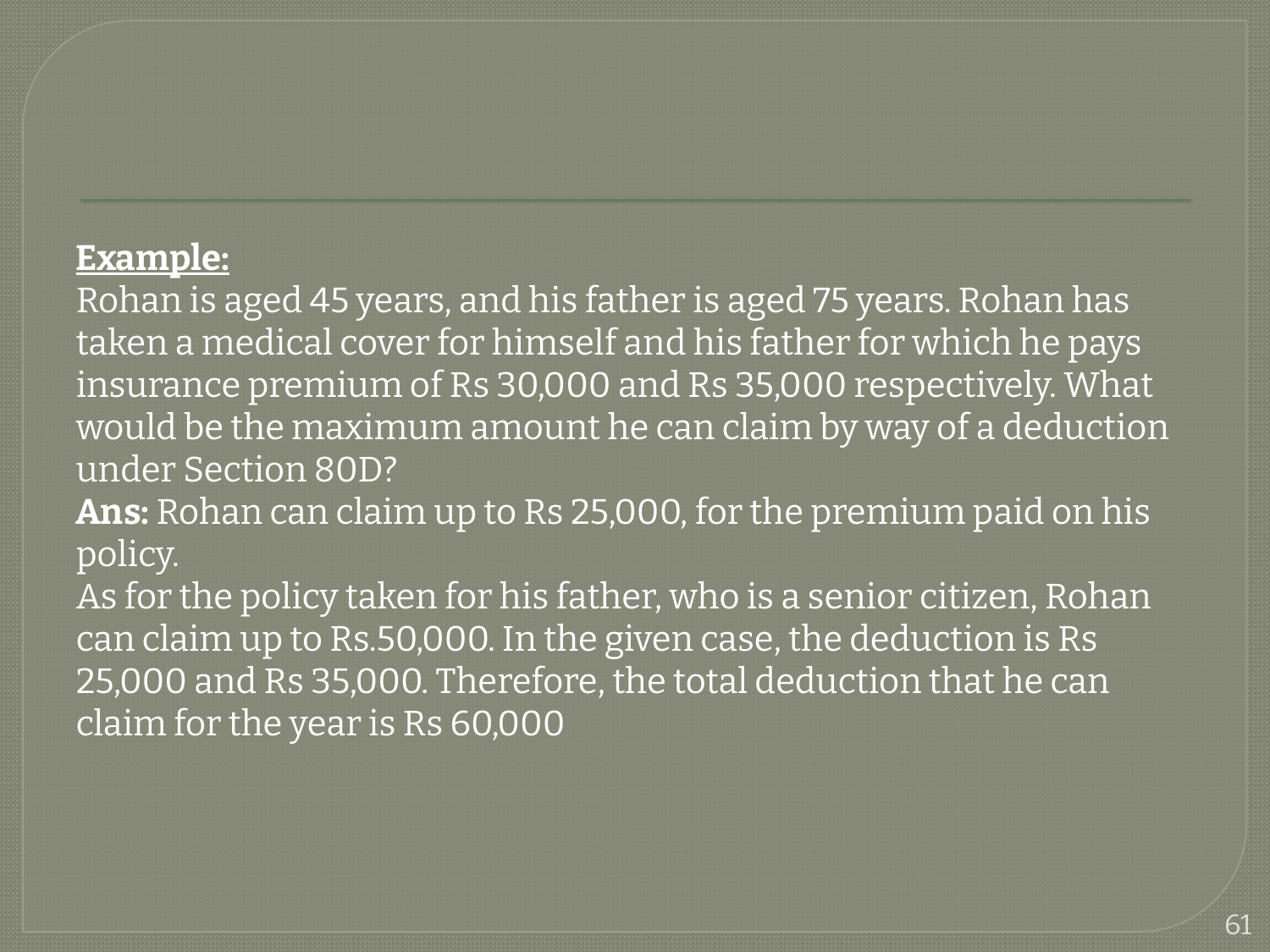

#
Example:
Rohan is aged 45 years, and his father is aged 75 years. Rohan has taken a medical cover for himself and his father for which he pays insurance premium of Rs 30,000 and Rs 35,000 respectively. What would be the maximum amount he can claim by way of a deduction under Section 80D?
Ans: Rohan can claim up to Rs 25,000, for the premium paid on his policy.
As for the policy taken for his father, who is a senior citizen, Rohan can claim up to Rs.50,000. In the given case, the deduction is Rs 25,000 and Rs 35,000. Therefore, the total deduction that he can claim for the year is Rs 60,000
61